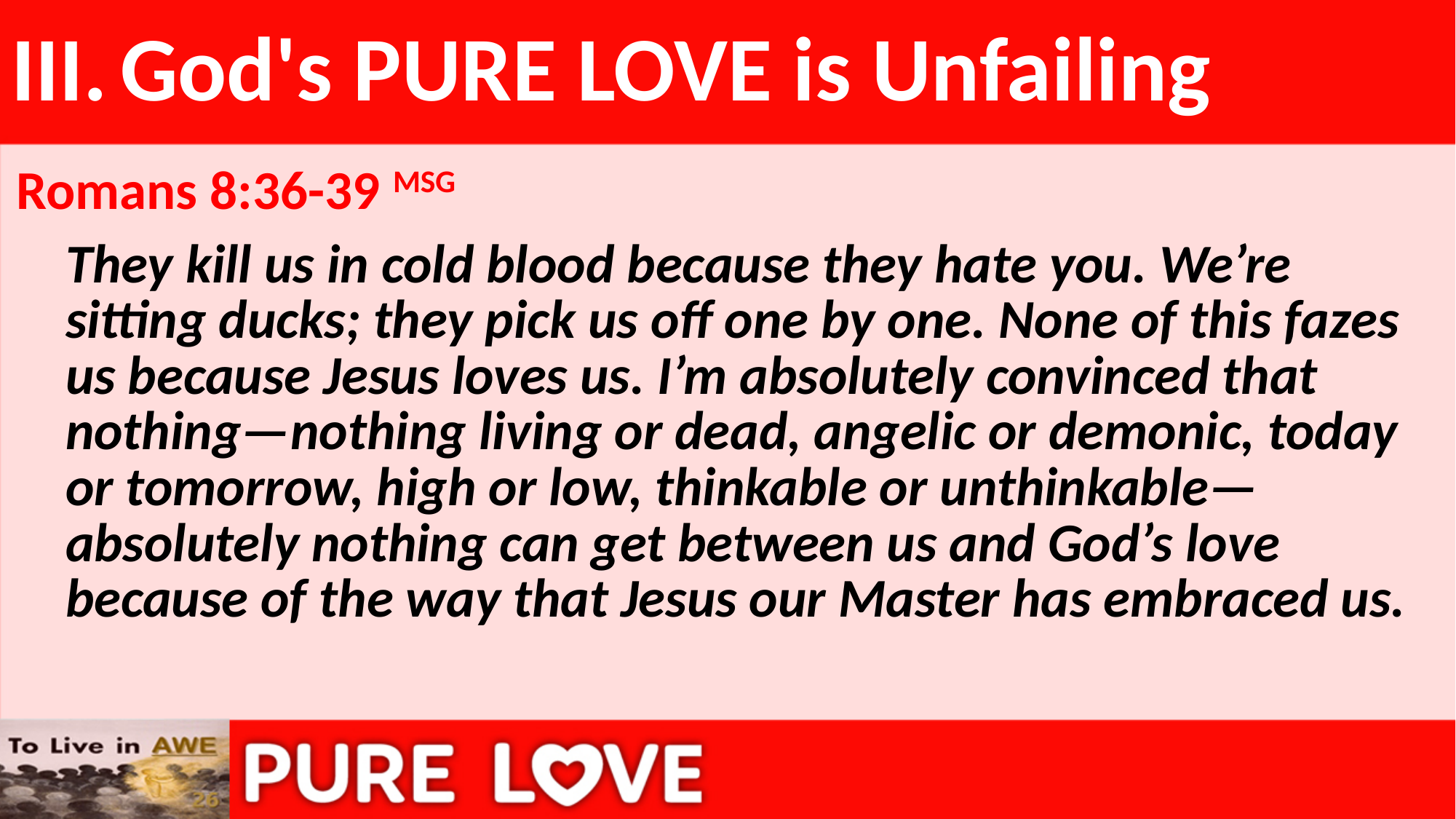

# III.	God's PURE LOVE is Unfailing
Romans 8:36-39 MSG
They kill us in cold blood because they hate you. We’re sitting ducks; they pick us off one by one. None of this fazes us because Jesus loves us. I’m absolutely convinced that nothing—nothing living or dead, angelic or demonic, today or tomorrow, high or low, thinkable or unthinkable—absolutely nothing can get between us and God’s love because of the way that Jesus our Master has embraced us.